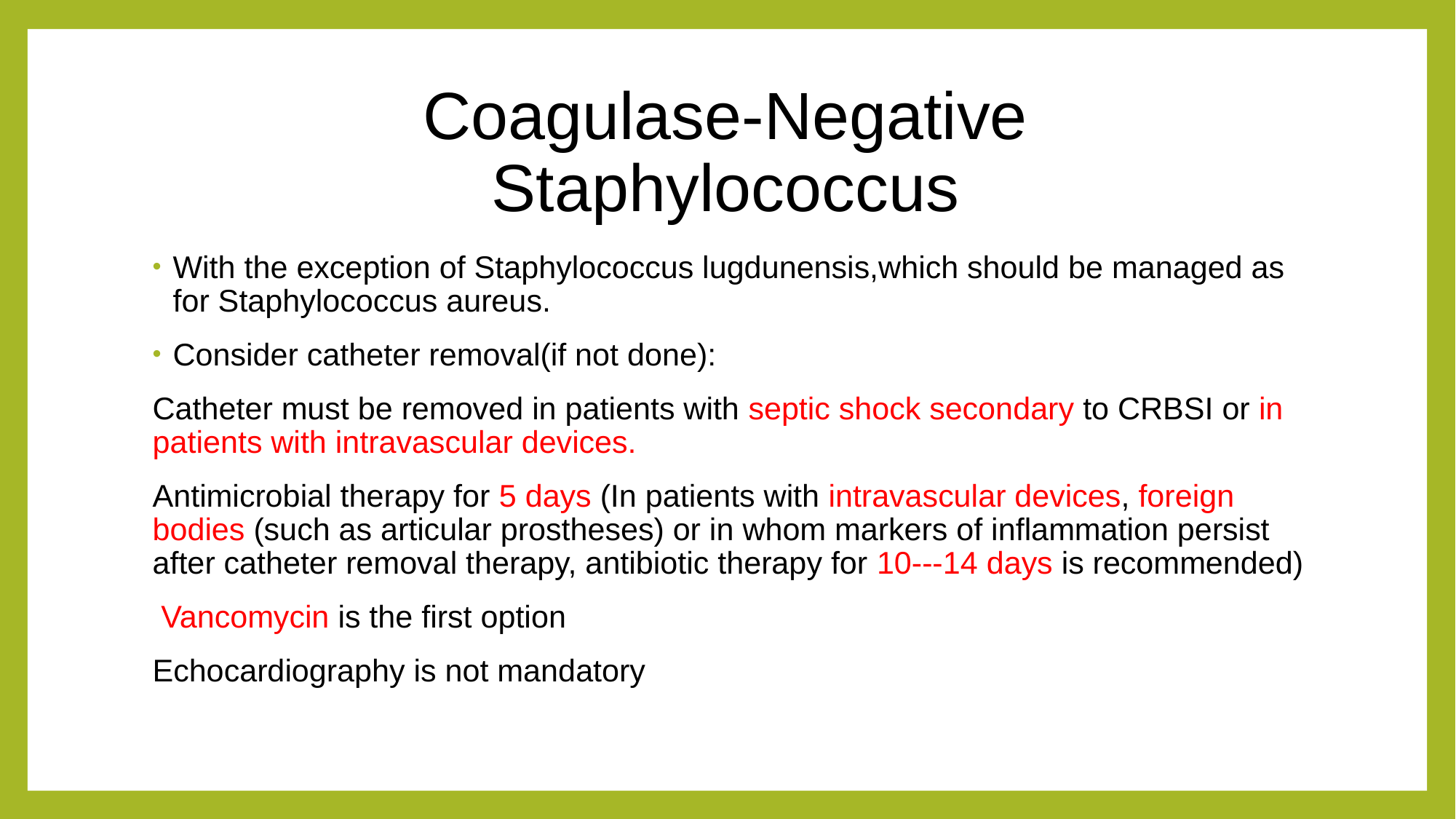

# Coagulase-Negative Staphylococcus
With the exception of Staphylococcus lugdunensis,which should be managed as for Staphylococcus aureus.
Consider catheter removal(if not done):
Catheter must be removed in patients with septic shock secondary to CRBSI or in patients with intravascular devices.
Antimicrobial therapy for 5 days (In patients with intravascular devices, foreign bodies (such as articular prostheses) or in whom markers of inflammation persist after catheter removal therapy, antibiotic therapy for 10---14 days is recommended)
 Vancomycin is the first option
Echocardiography is not mandatory